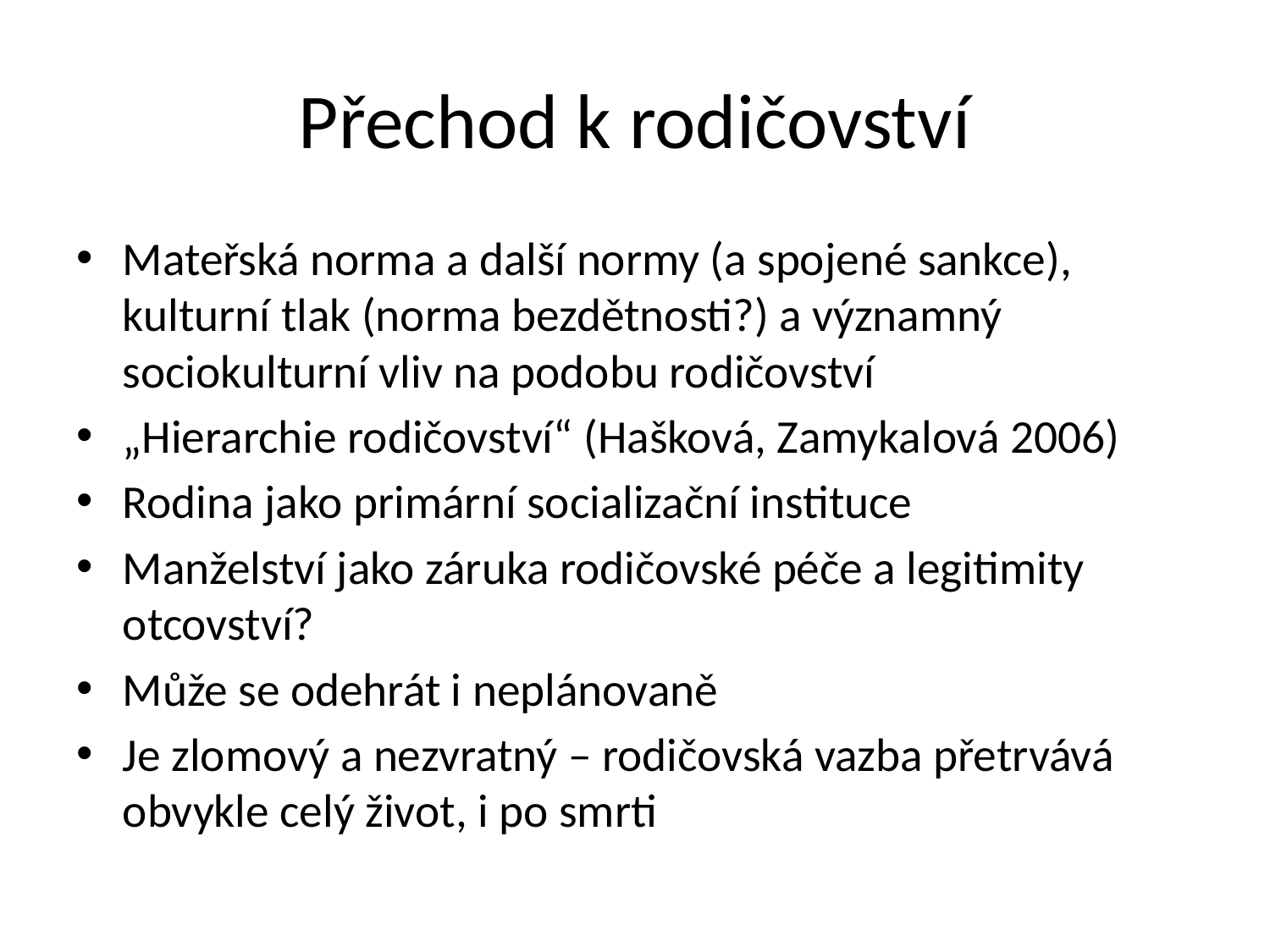

# Přechod k rodičovství
Mateřská norma a další normy (a spojené sankce), kulturní tlak (norma bezdětnosti?) a významný sociokulturní vliv na podobu rodičovství
„Hierarchie rodičovství“ (Hašková, Zamykalová 2006)
Rodina jako primární socializační instituce
Manželství jako záruka rodičovské péče a legitimity otcovství?
Může se odehrát i neplánovaně
Je zlomový a nezvratný – rodičovská vazba přetrvává obvykle celý život, i po smrti